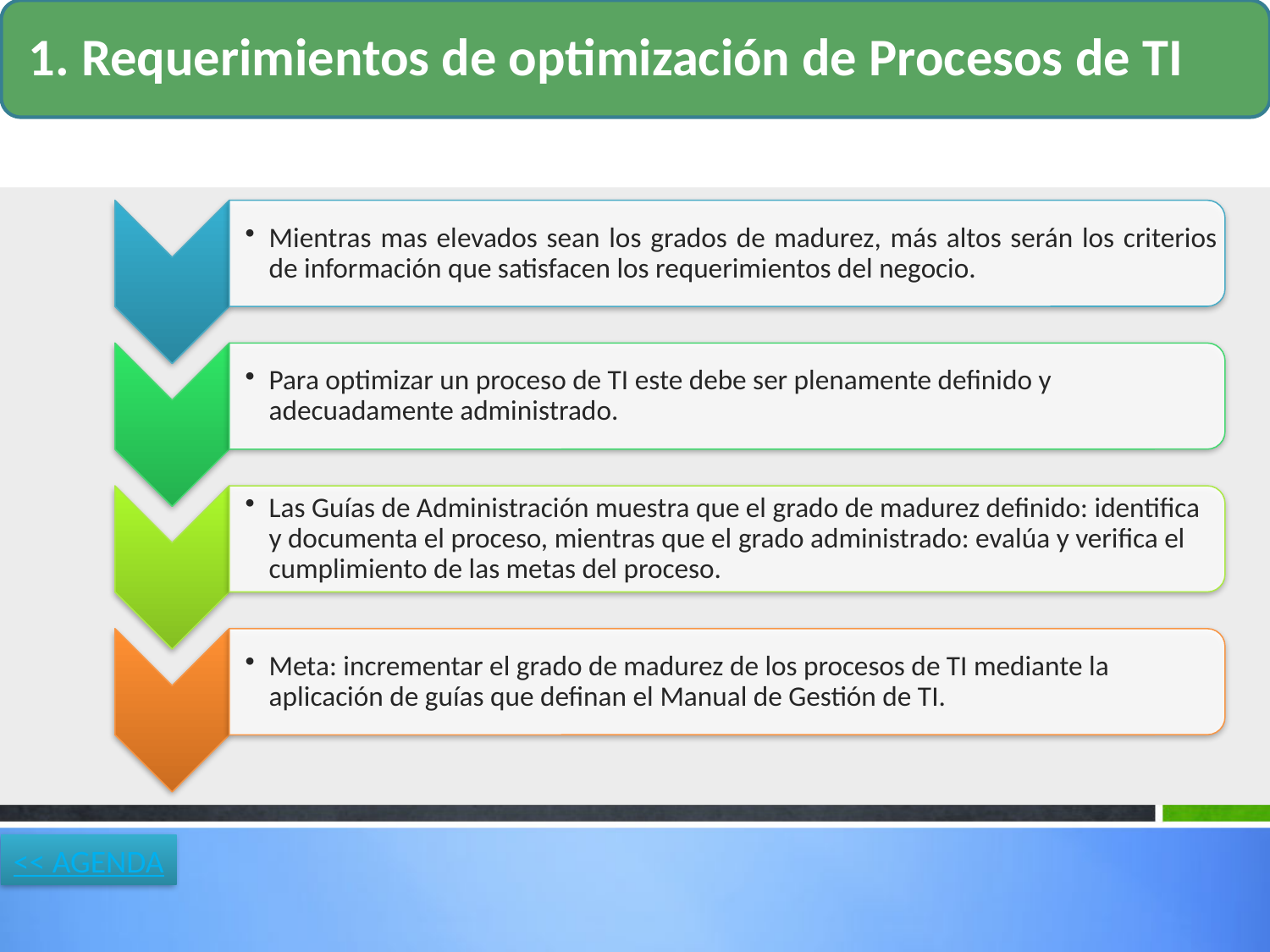

1. Requerimientos de optimización de Procesos de TI

Mientras mas elevados sean los grados de madurez, más altos serán los criterios de información que satisfacen los requerimientos del negocio.

Para optimizar un proceso de TI este debe ser plenamente definido y adecuadamente administrado.

Las Guías de Administración muestra que el grado de madurez definido: identifica y documenta el proceso, mientras que el grado administrado: evalúa y verifica el cumplimiento de las metas del proceso.

Meta: incrementar el grado de madurez de los procesos de TI mediante la aplicación de guías que definan el Manual de Gestión de TI.
<< AGENDA